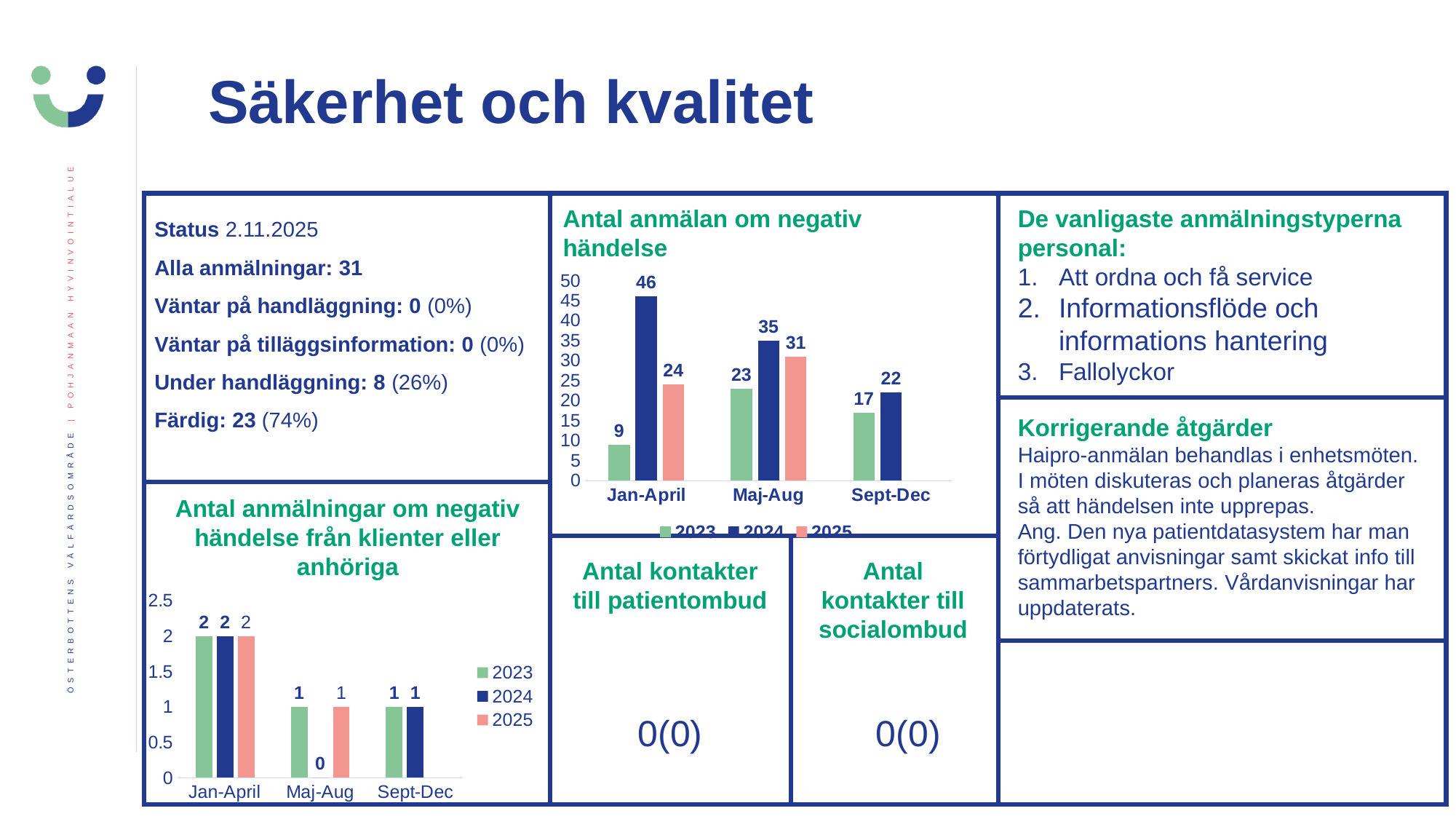

Säkerhet och kvalitet
De vanligaste anmälningstyperna personal:
Att ordna och få service
Informationsflöde och informations hantering
Fallolyckor

Status 2.11.2025
Alla anmälningar: 31
Väntar på handläggning: 0 (0%)
Väntar på tilläggsinformation: 0 (0%)
Under handläggning: 8 (26%)
Färdig: 23 (74%)

Antal anmälan om negativ händelse

### Chart

| Category | 2023 | 2024 | 2025 |
|---|---|---|---|
| Jan-April | 9.0 | 46.0 | 24.0 |
| Maj-Aug | 23.0 | 35.0 | 31.0 |
| Sept-Dec | 17.0 | 22.0 | None |
Korrigerande åtgärder
Haipro-anmälan behandlas i enhetsmöten. I möten diskuteras och planeras åtgärder så att händelsen inte upprepas.
Ang. Den nya patientdatasystem har man förtydligat anvisningar samt skickat info till sammarbetspartners. Vårdanvisningar har uppdaterats.

Antal anmälningar om negativ händelse från klienter eller anhöriga
Antal kontakter till patientombud
Antal kontakter till socialombud

### Chart

| Category | 2023 | 2024 | 2025 |
|---|---|---|---|
| Jan-April | 2.0 | 2.0 | 2.0 |
| Maj-Aug | 1.0 | 0.0 | 1.0 |
| Sept-Dec | 1.0 | 1.0 | None |
0(0)
0(0)